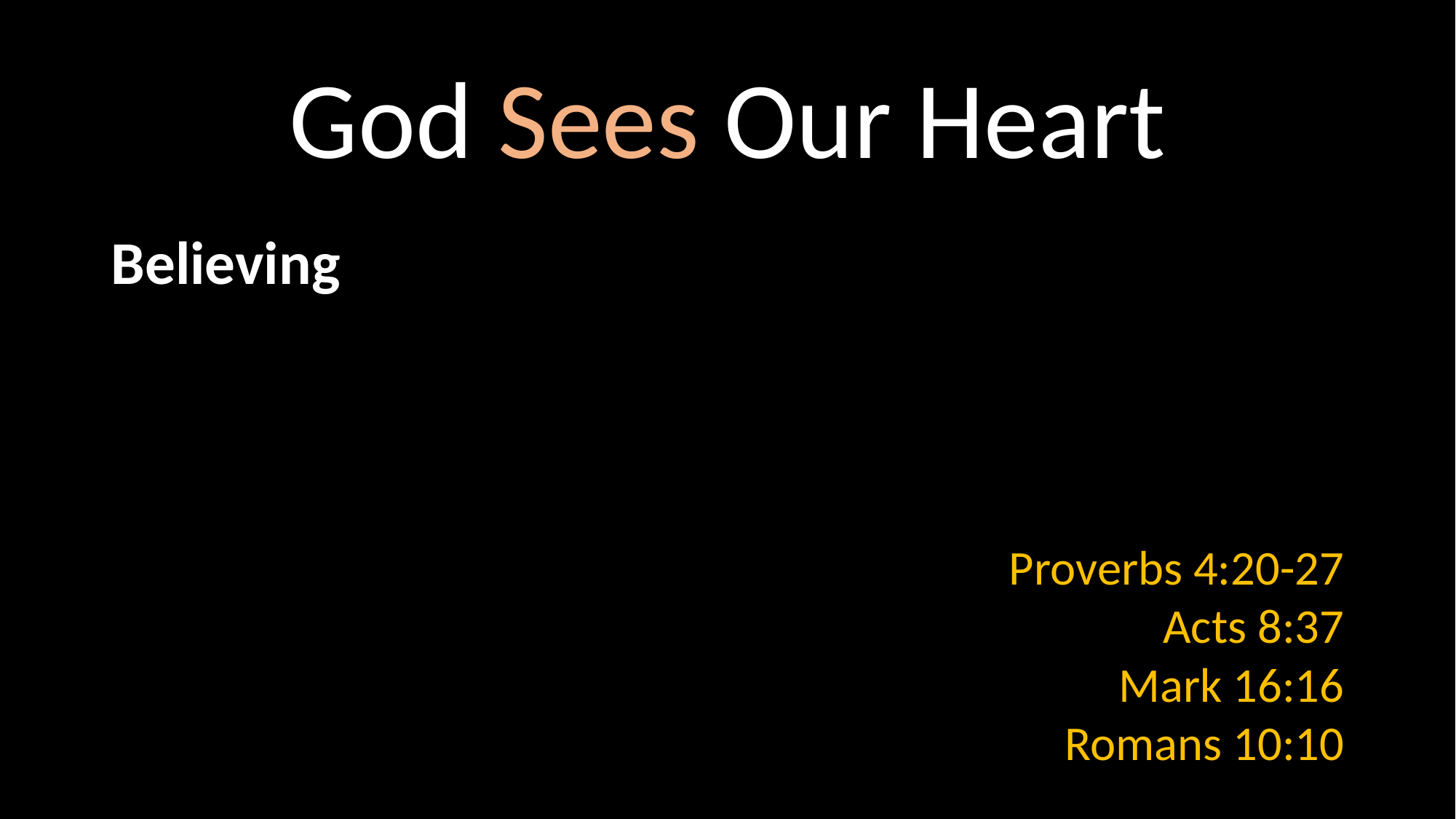

# God Sees Our Heart
Believing
 Proverbs 4:20-27
Acts 8:37
Mark 16:16
Romans 10:10